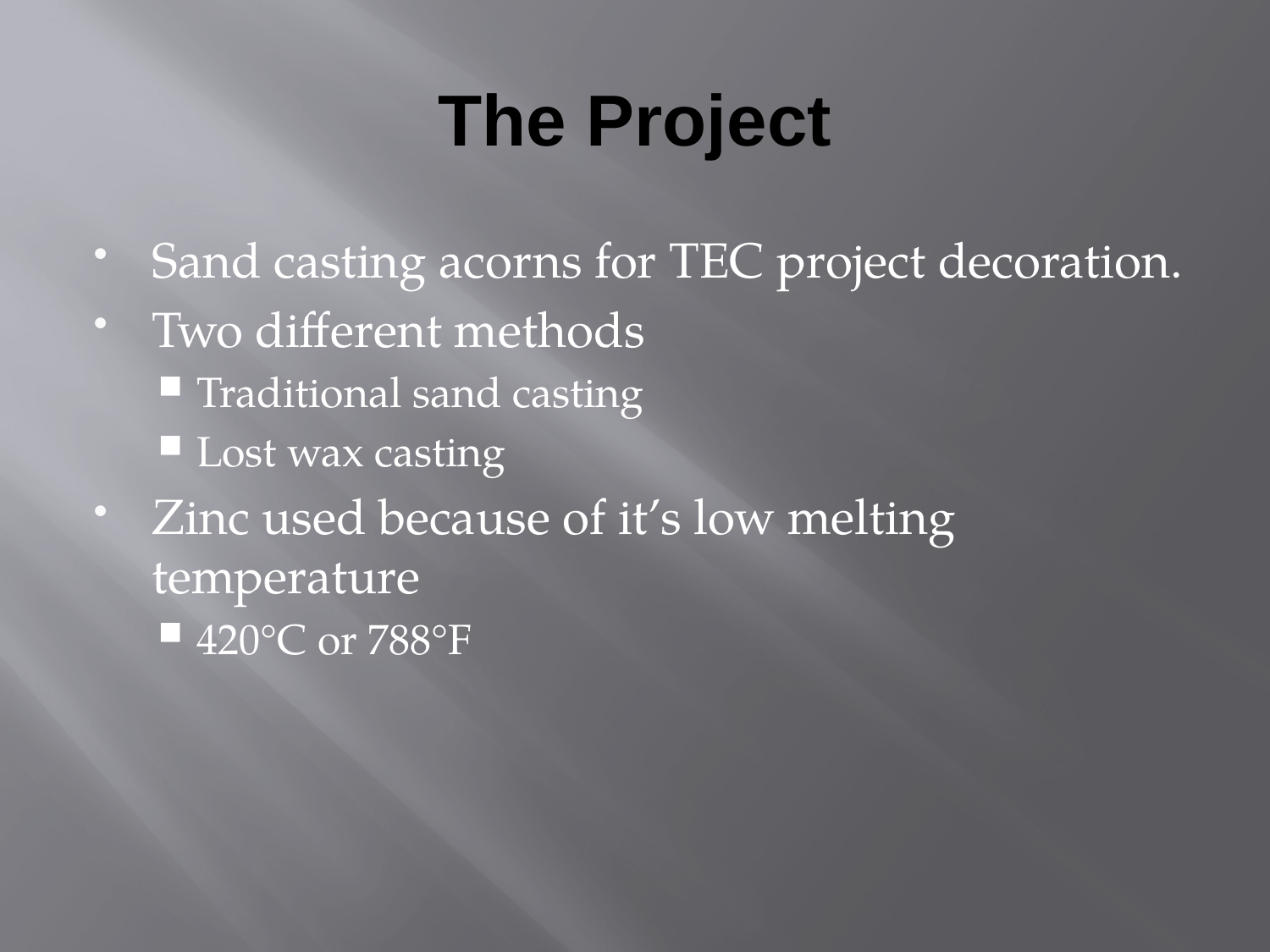

# The Project
Sand casting acorns for TEC project decoration.
Two different methods
Traditional sand casting
Lost wax casting
Zinc used because of it’s low melting temperature
420°C or 788°F